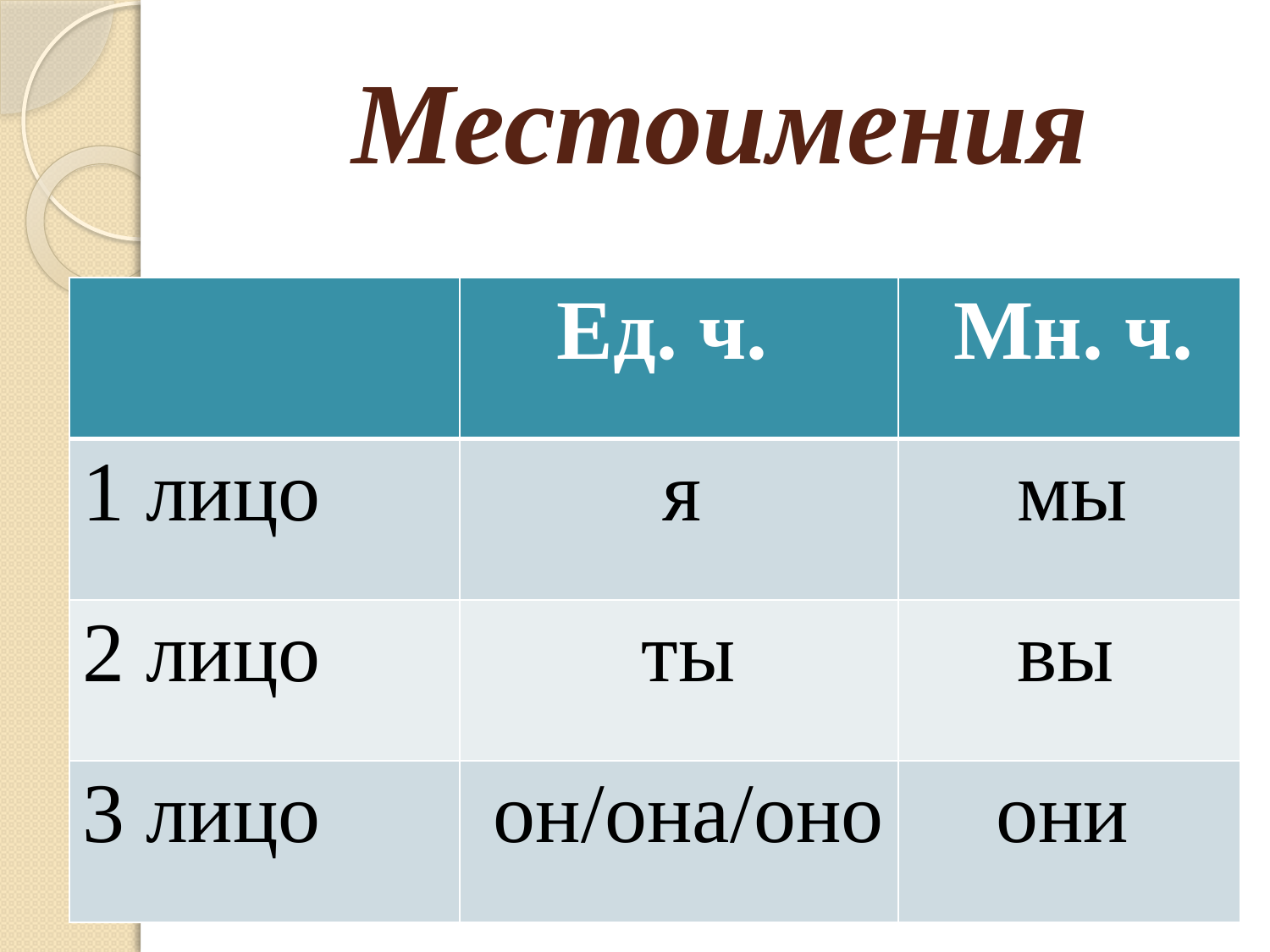

# Местоимения
|  | Ед. ч. | Мн. ч. |
| --- | --- | --- |
| 1 лицо | я | мы |
| 2 лицо | ты | вы |
| 3 лицо | он/она/оно | они |